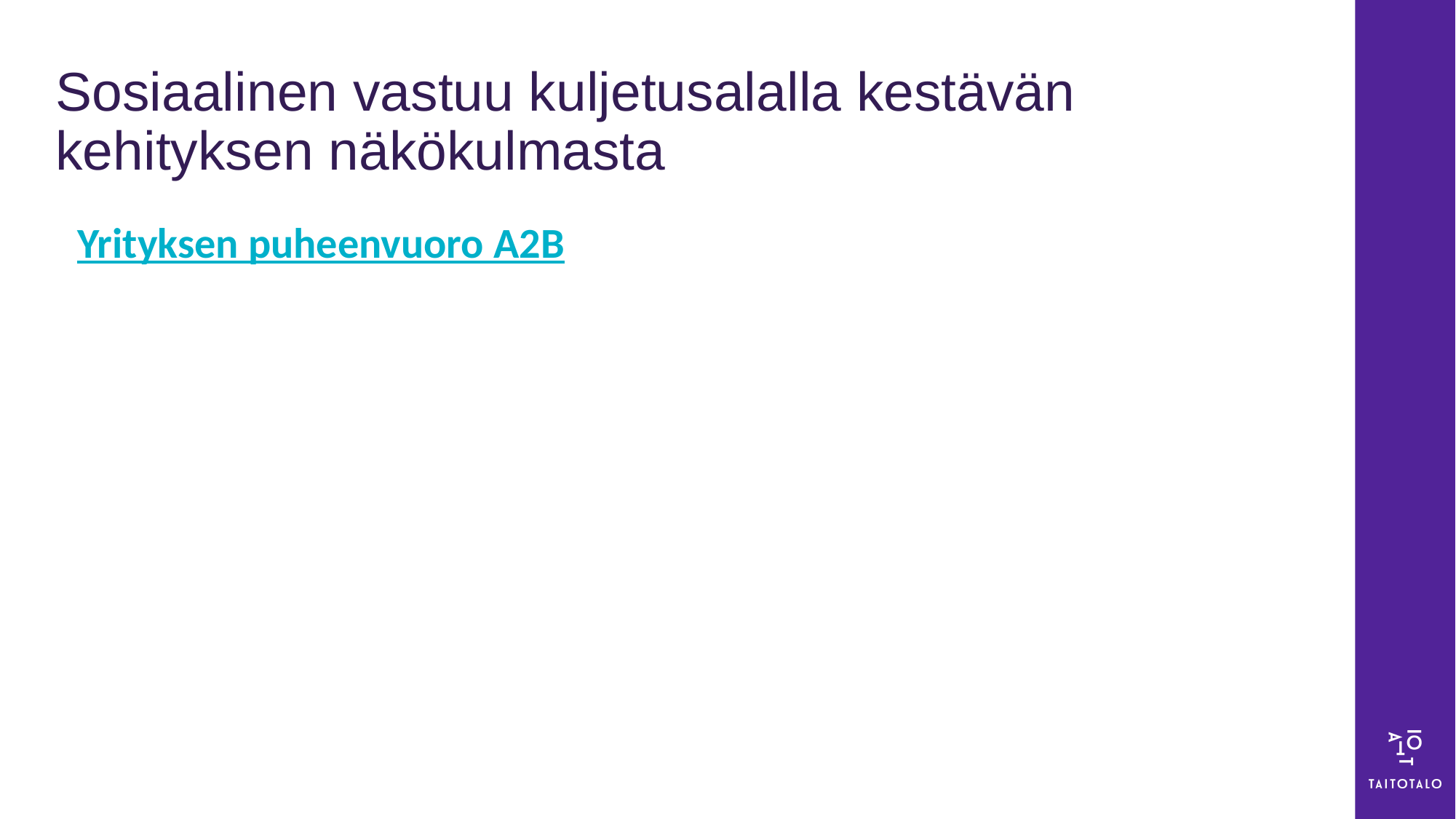

# Sosiaalinen vastuu kuljetusalalla kestävän kehityksen näkökulmasta
Yrityksen puheenvuoro A2B